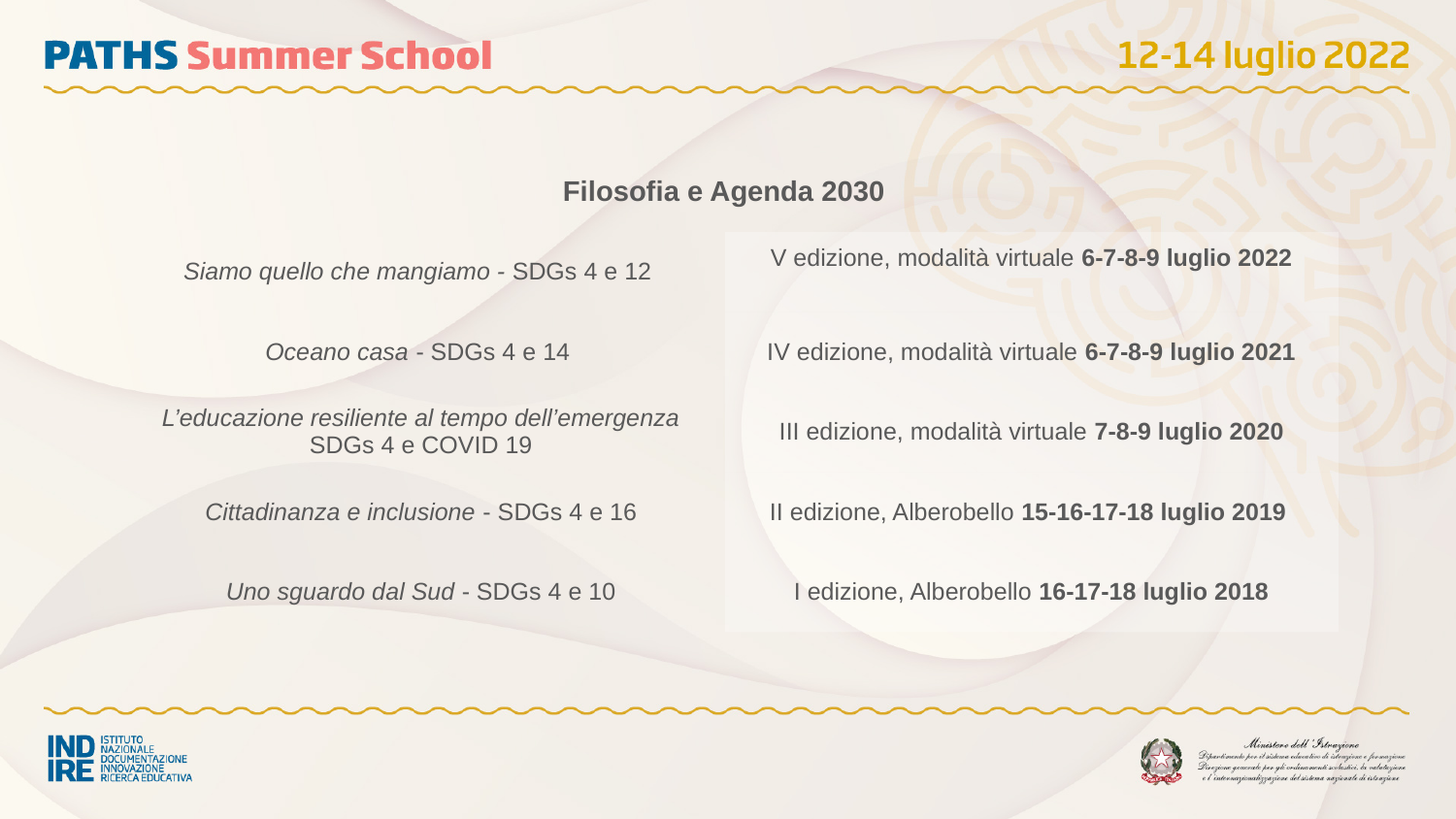

| Filosofia e Agenda 2030 |  |
| --- | --- |
| Siamo quello che mangiamo - SDGs 4 e 12 | V edizione, modalità virtuale 6-7-8-9 luglio 2022 |
| Oceano casa - SDGs 4 e 14 | IV edizione, modalità virtuale 6-7-8-9 luglio 2021 |
| L’educazione resiliente al tempo dell’emergenza SDGs 4 e COVID 19 | III edizione, modalità virtuale 7-8-9 luglio 2020 |
| Cittadinanza e inclusione - SDGs 4 e 16 | II edizione, Alberobello 15-16-17-18 luglio 2019 |
| Uno sguardo dal Sud - SDGs 4 e 10 | I edizione, Alberobello 16-17-18 luglio 2018 |